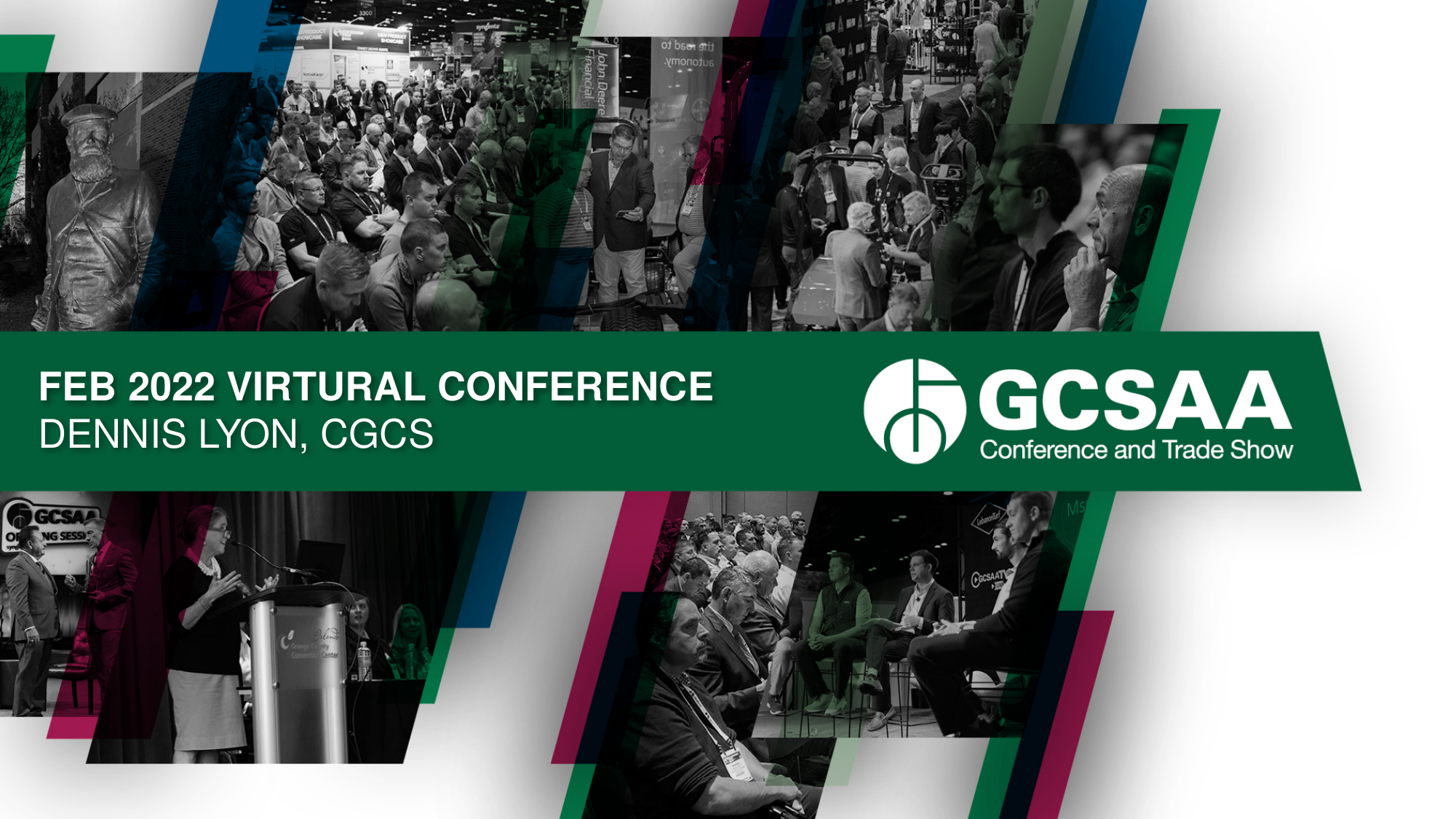

FEB 2022 VIRTURAL CONFERENCE
DENNIS LYON, CGCS